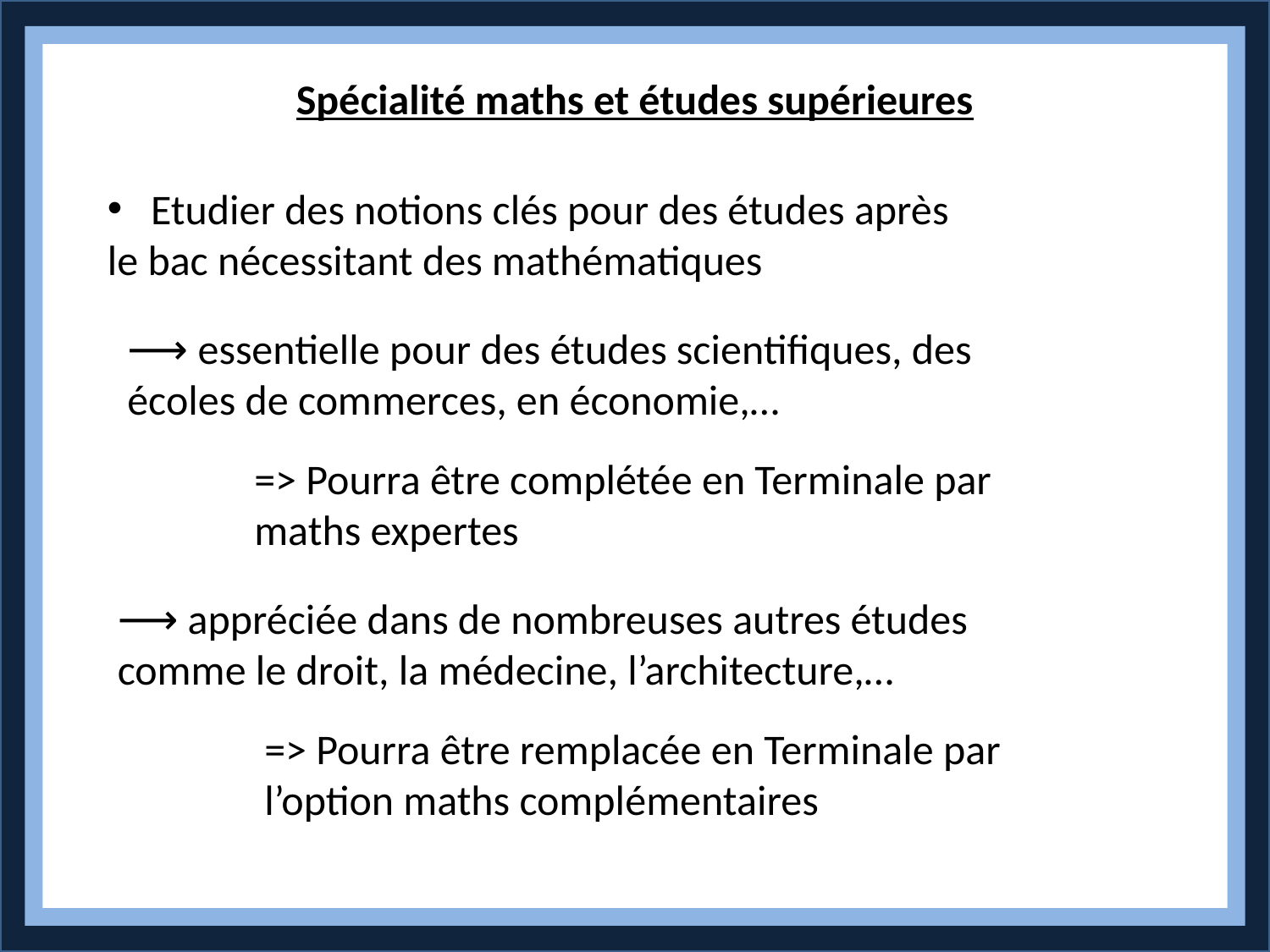

Spécialité maths et études supérieures
   Etudier des notions clés pour des études après le bac nécessitant des mathématiques
⟶ essentielle pour des études scientifiques, des écoles de commerces, en économie,…
	=> Pourra être complétée en Terminale par 	maths expertes
⟶ appréciée dans de nombreuses autres études comme le droit, la médecine, l’architecture,…
	=> Pourra être remplacée en Terminale par 	l’option maths complémentaires